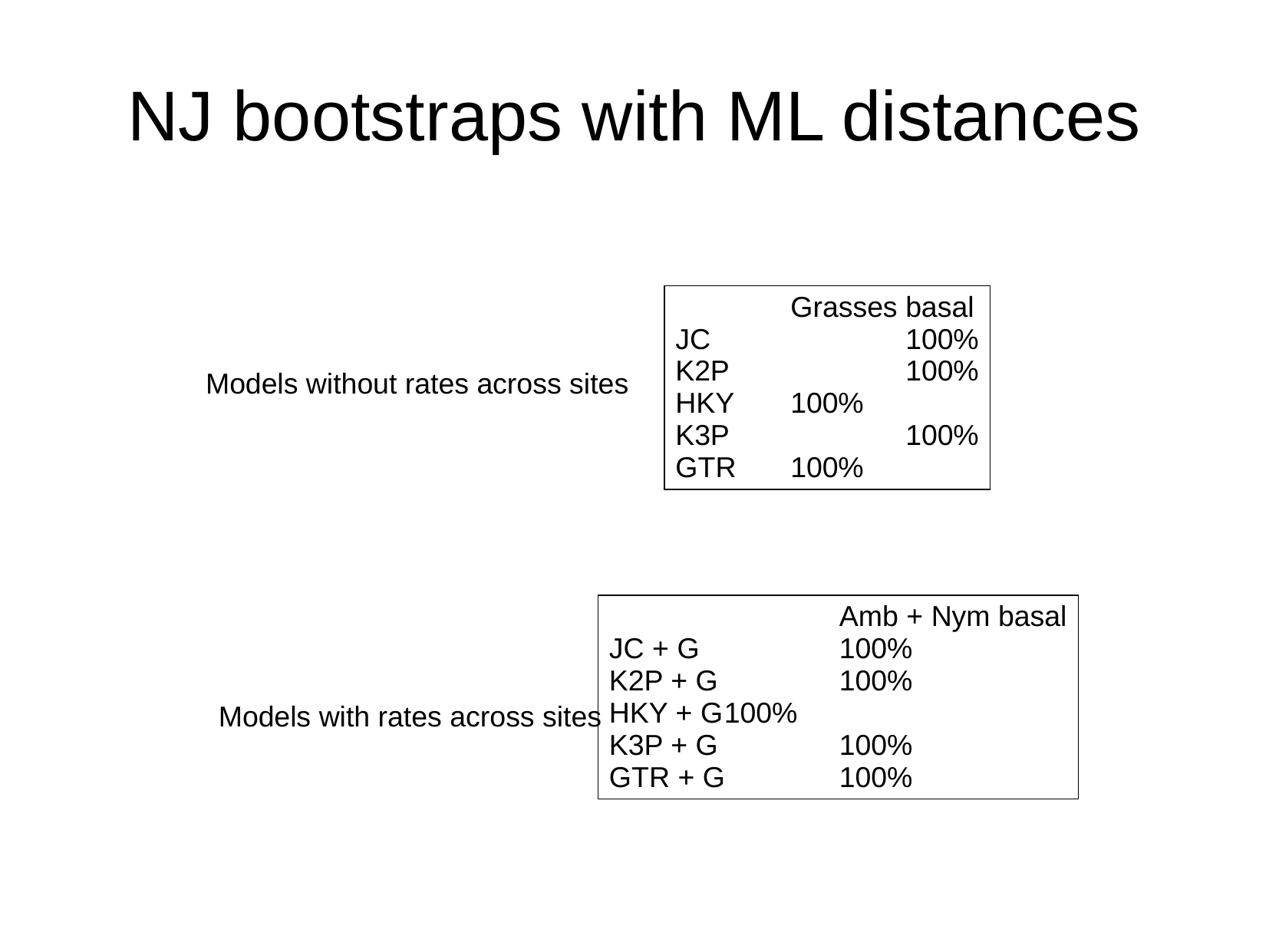

# NJ bootstraps with ML distances
	Grasses basal
JC		100%
K2P		100%
HKY	100%
K3P		100%
GTR	100%

Models without rates across sites
		Amb + Nym basal
JC + G		100%
K2P + G		100%
HKY + G	100%
K3P + G		100%
GTR + G	100%
Models with rates across sites